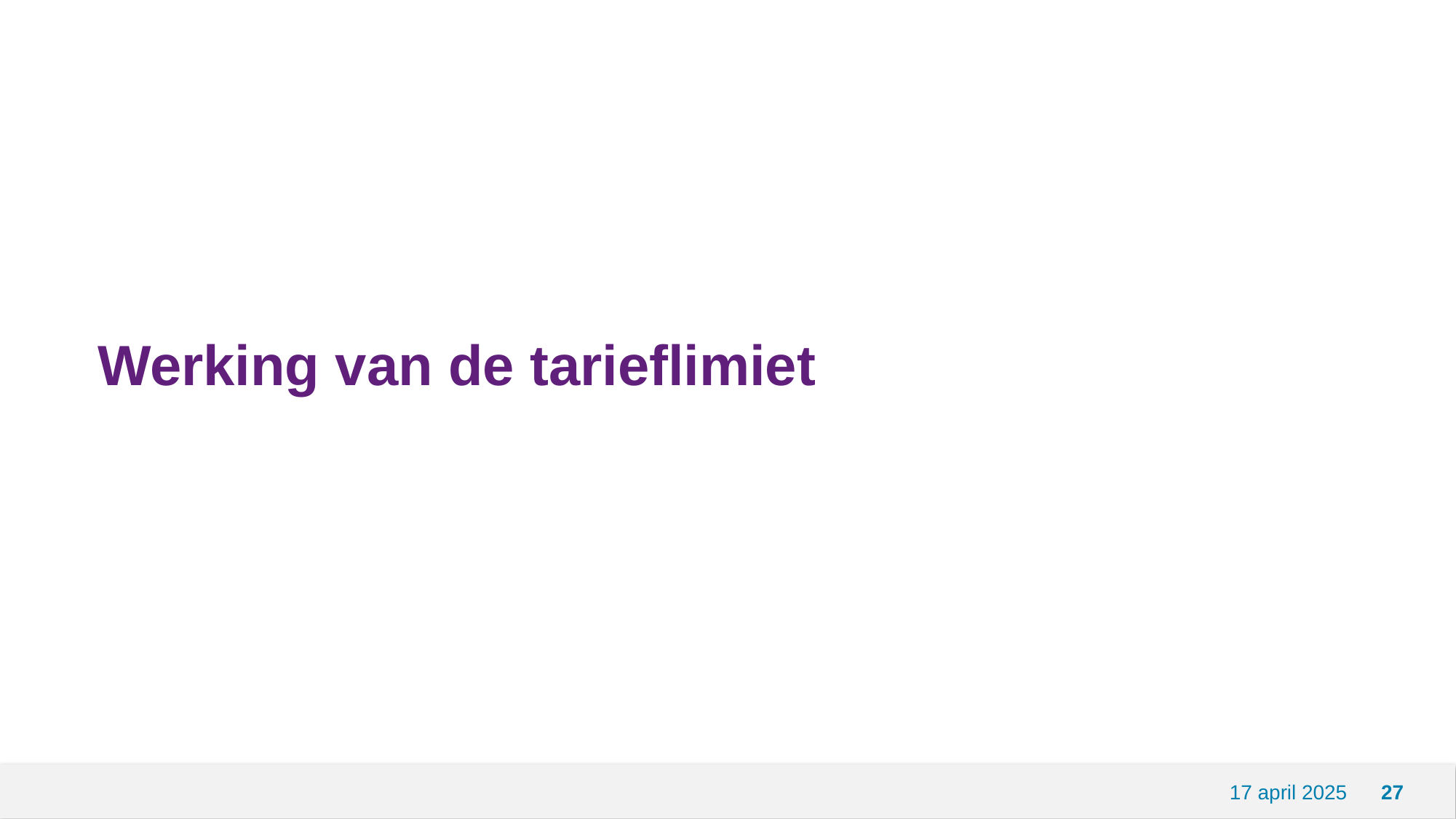

# Werking van de tarieflimiet
17 april 2025

27